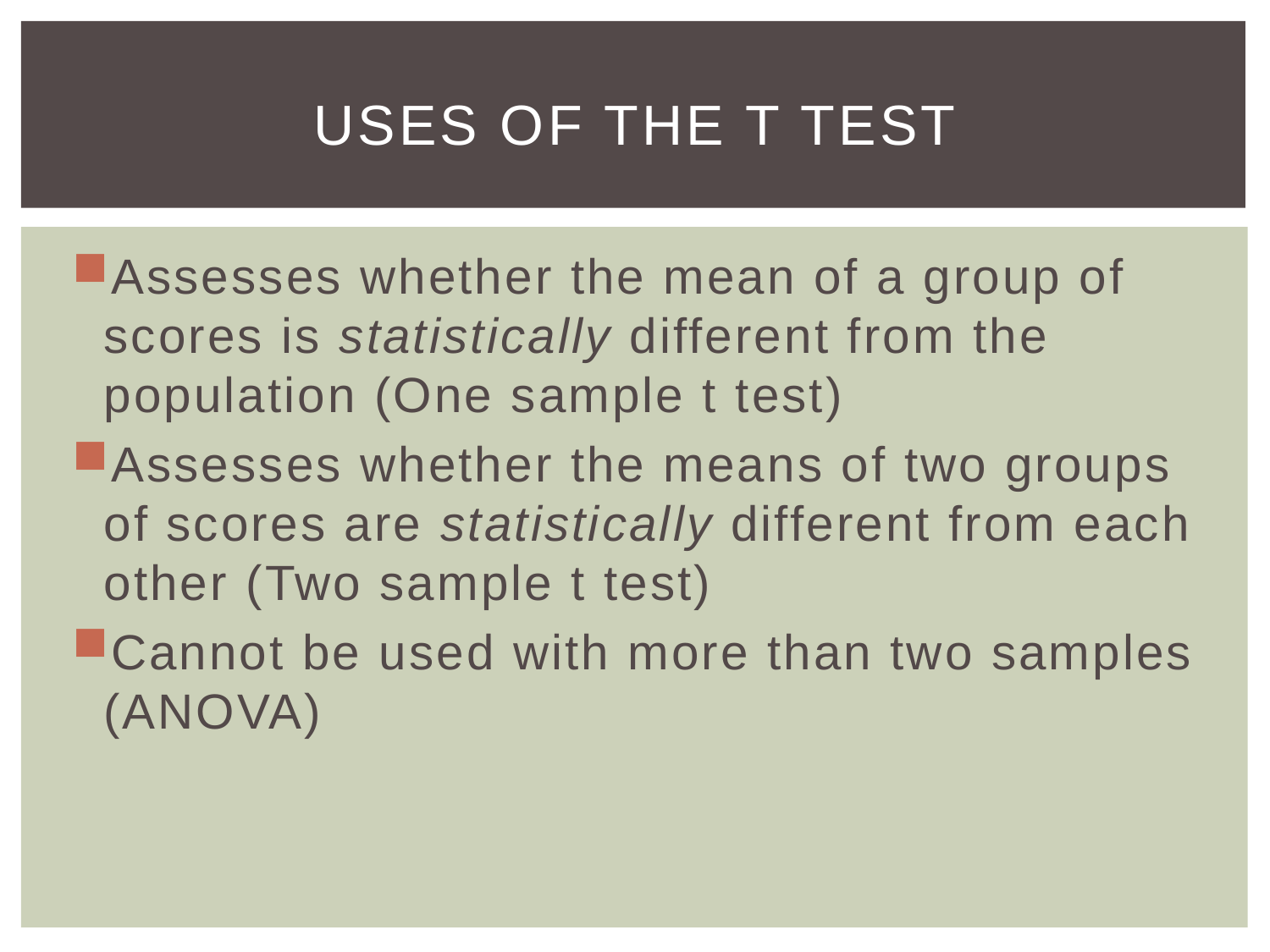

# Uses of the t test
Assesses whether the mean of a group of scores is statistically different from the population (One sample t test)
Assesses whether the means of two groups of scores are statistically different from each other (Two sample t test)
Cannot be used with more than two samples (ANOVA)